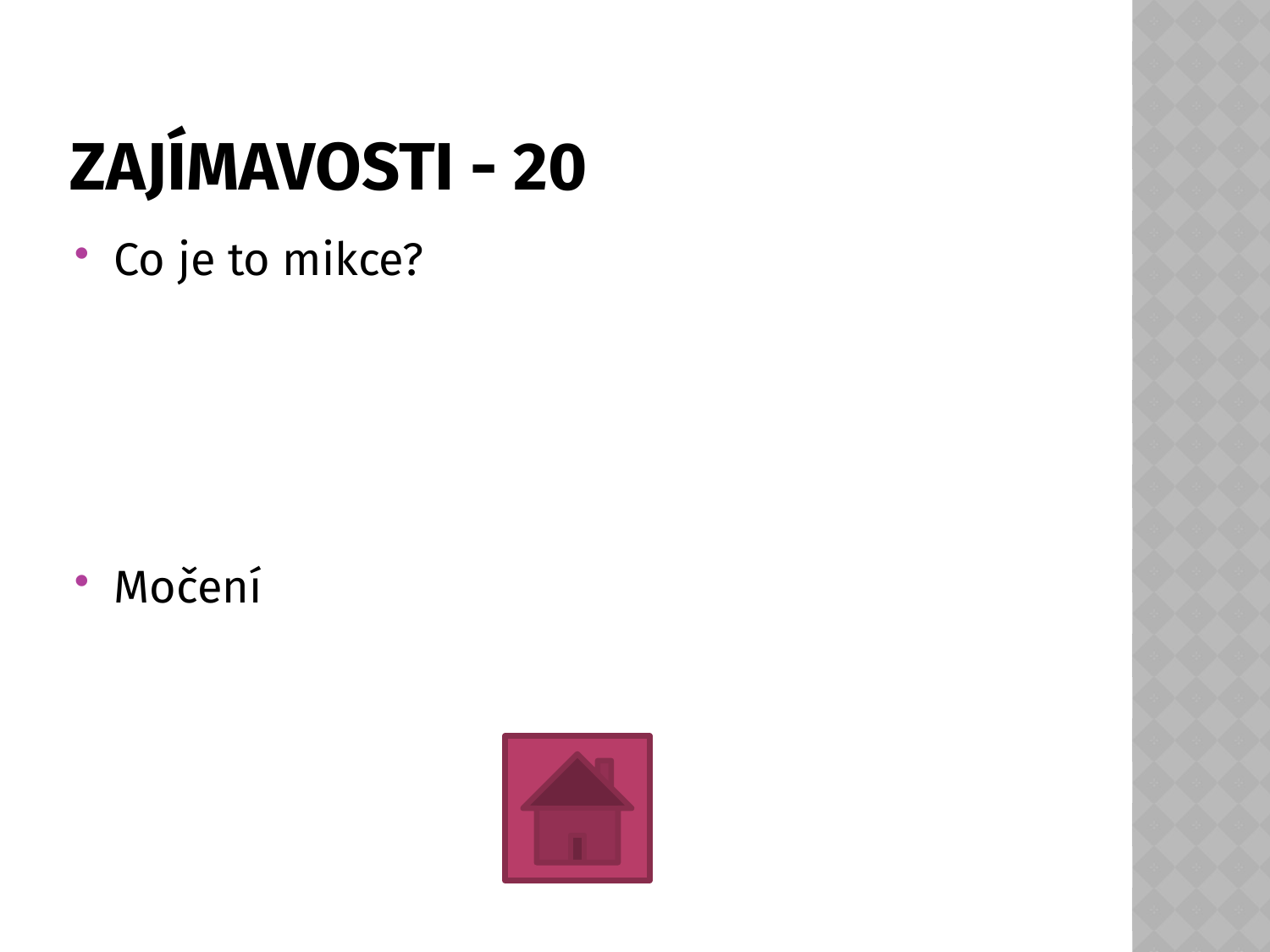

# ZAJÍMAVOSTI - 20
Co je to mikce?

Močení